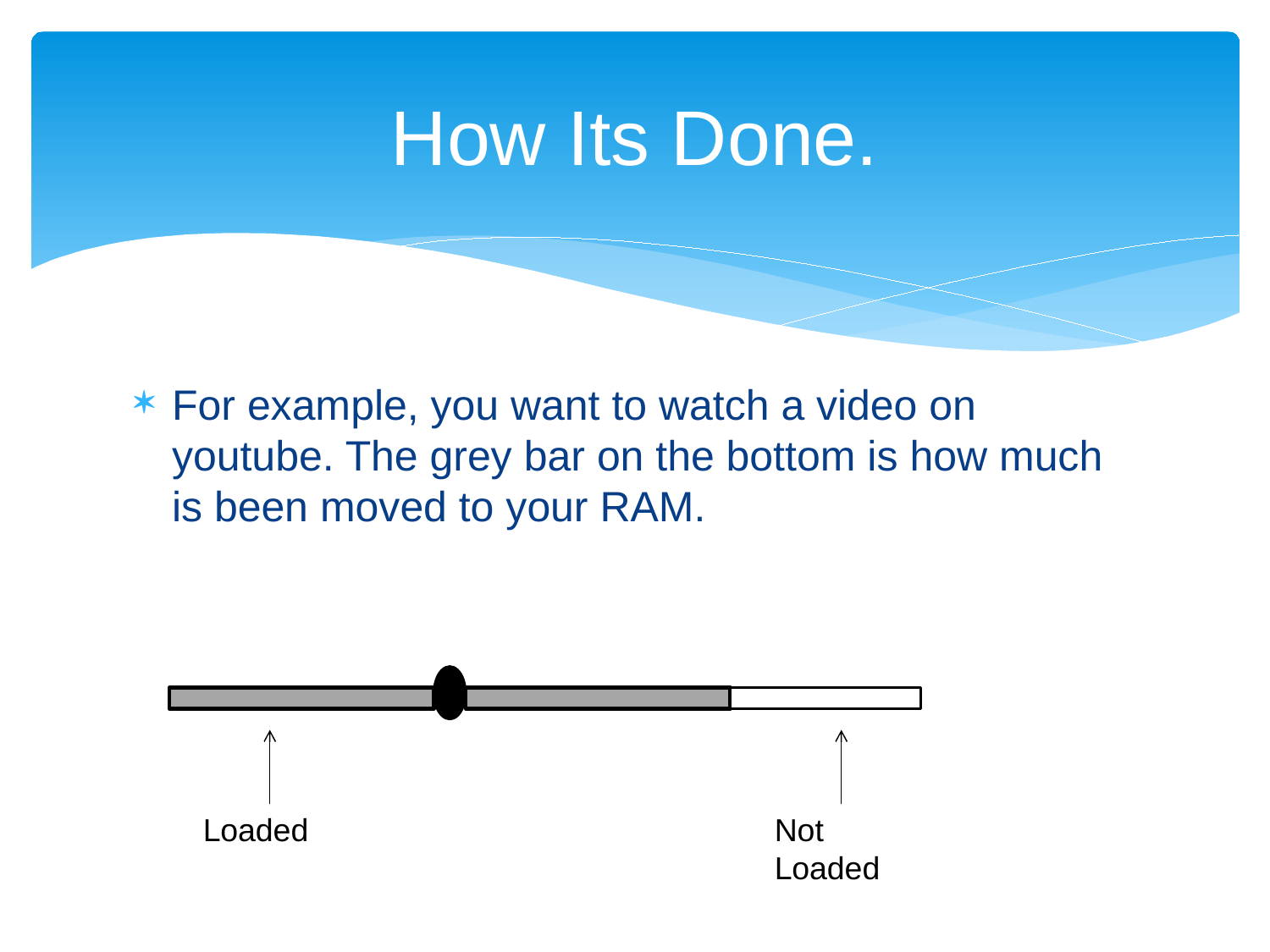

# How Its Done.
For example, you want to watch a video on youtube. The grey bar on the bottom is how much is been moved to your RAM.

Loaded
Not Loaded